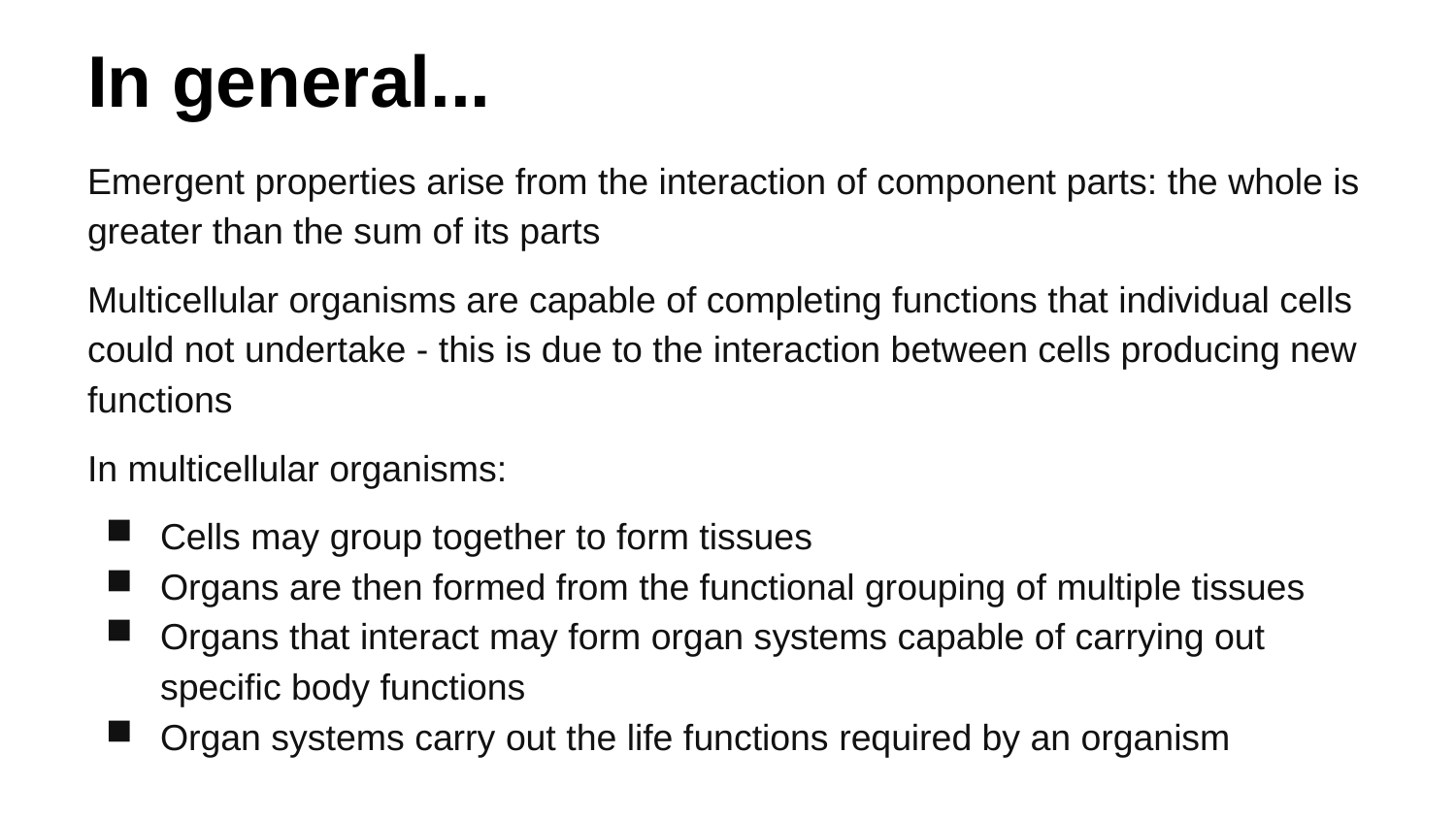

# In general...
Emergent properties arise from the interaction of component parts: the whole is greater than the sum of its parts
Multicellular organisms are capable of completing functions that individual cells could not undertake - this is due to the interaction between cells producing new functions
In multicellular organisms:
Cells may group together to form tissues
Organs are then formed from the functional grouping of multiple tissues
Organs that interact may form organ systems capable of carrying out specific body functions
Organ systems carry out the life functions required by an organism